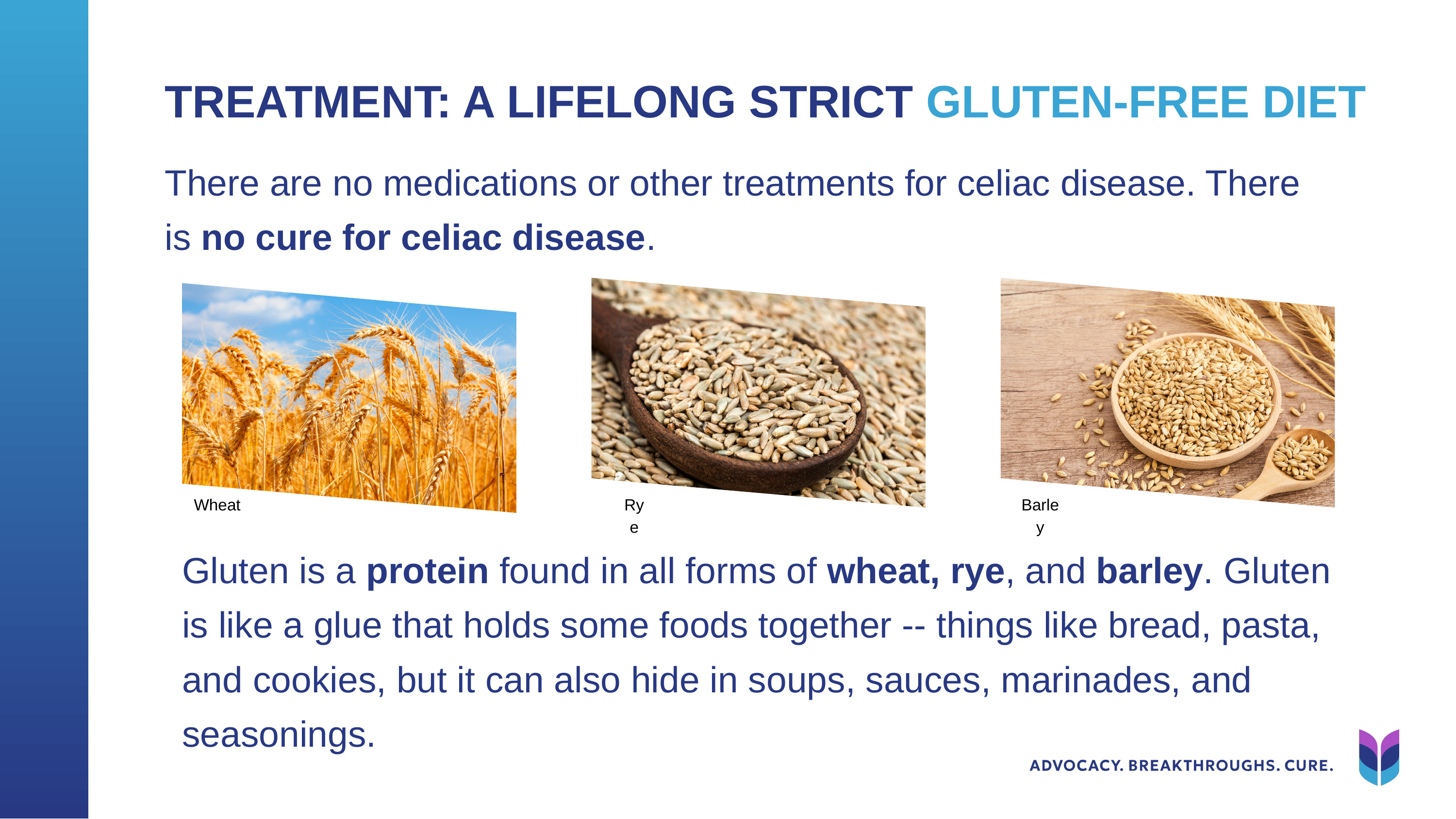

TREATMENT: A LIFELONG STRICT GLUTEN-FREE DIET
There are no medications or other treatments for celiac disease. There is no cure for celiac disease.

Wheat
Rye
Barley
Gluten is a protein found in all forms of wheat, rye, and barley. Gluten is like a glue that holds some foods together -- things like bread, pasta, and cookies, but it can also hide in soups, sauces, marinades, and seasonings.